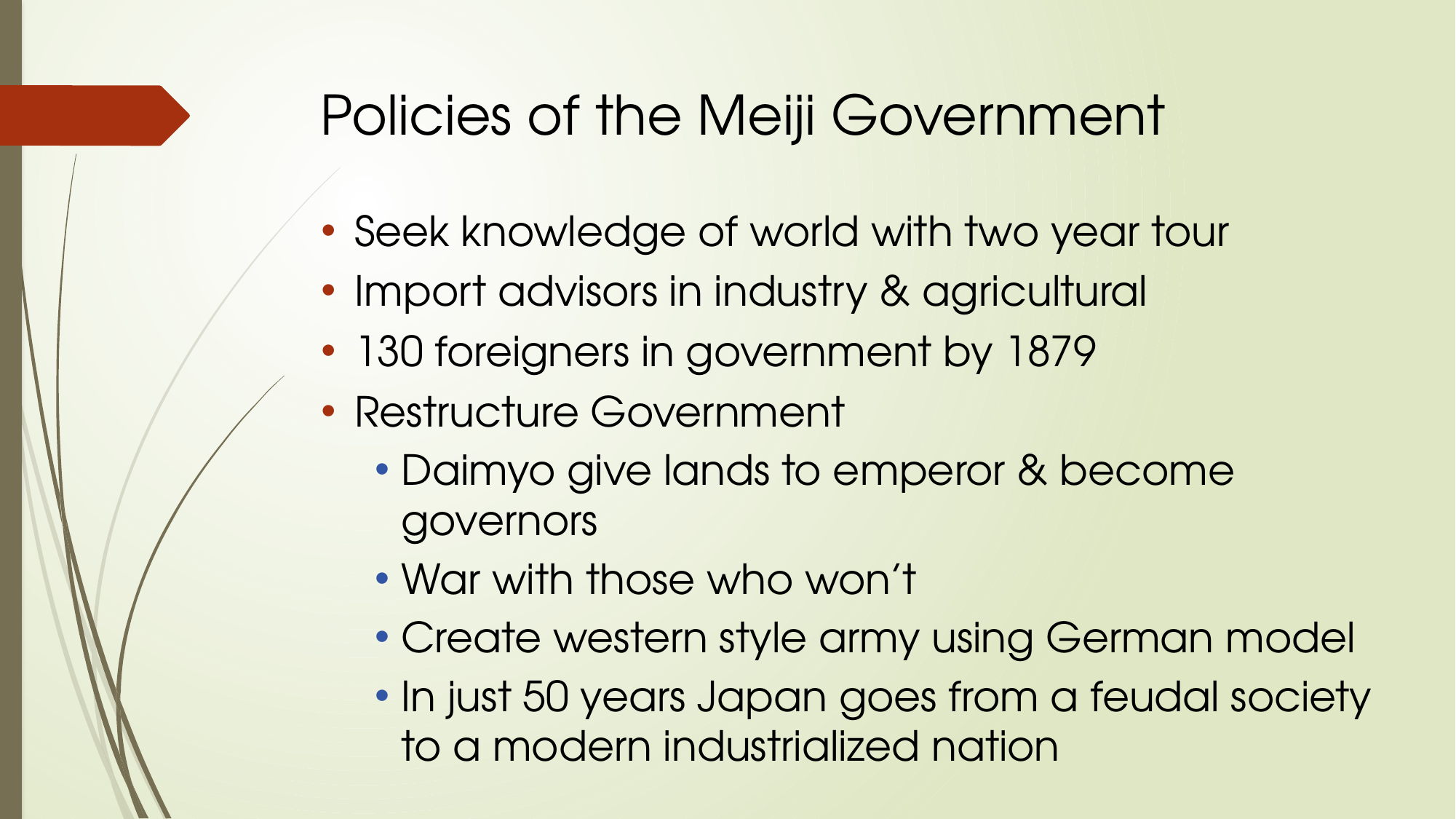

# Policies of the Meiji Government
Seek knowledge of world with two year tour
Import advisors in industry & agricultural
130 foreigners in government by 1879
Restructure Government
Daimyo give lands to emperor & become governors
War with those who won’t
Create western style army using German model
In just 50 years Japan goes from a feudal society to a modern industrialized nation